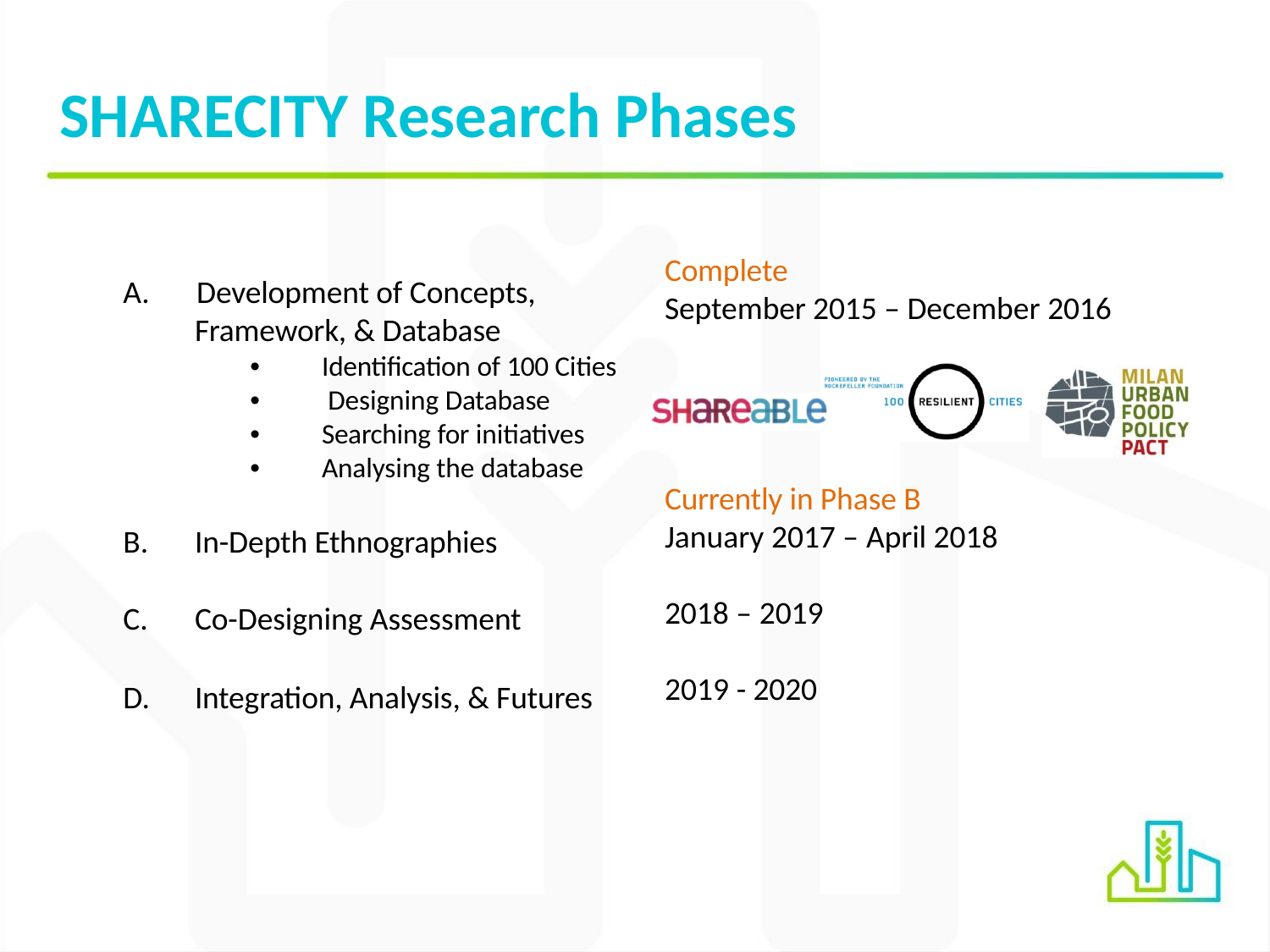

# SHARECITY Research Phases
Complete
September 2015 – December 2016
A.	Development of Concepts,
Framework, & Database
•
•
•
•
Identification of 100 Cities  Designing Database  Searching for initiatives  Analysing the database

Currently in Phase B  January 2017 – April 2018
In-Depth Ethnographies

Co-Designing Assessment

Integration, Analysis, & Futures
2018 – 2019
2019 - 2020